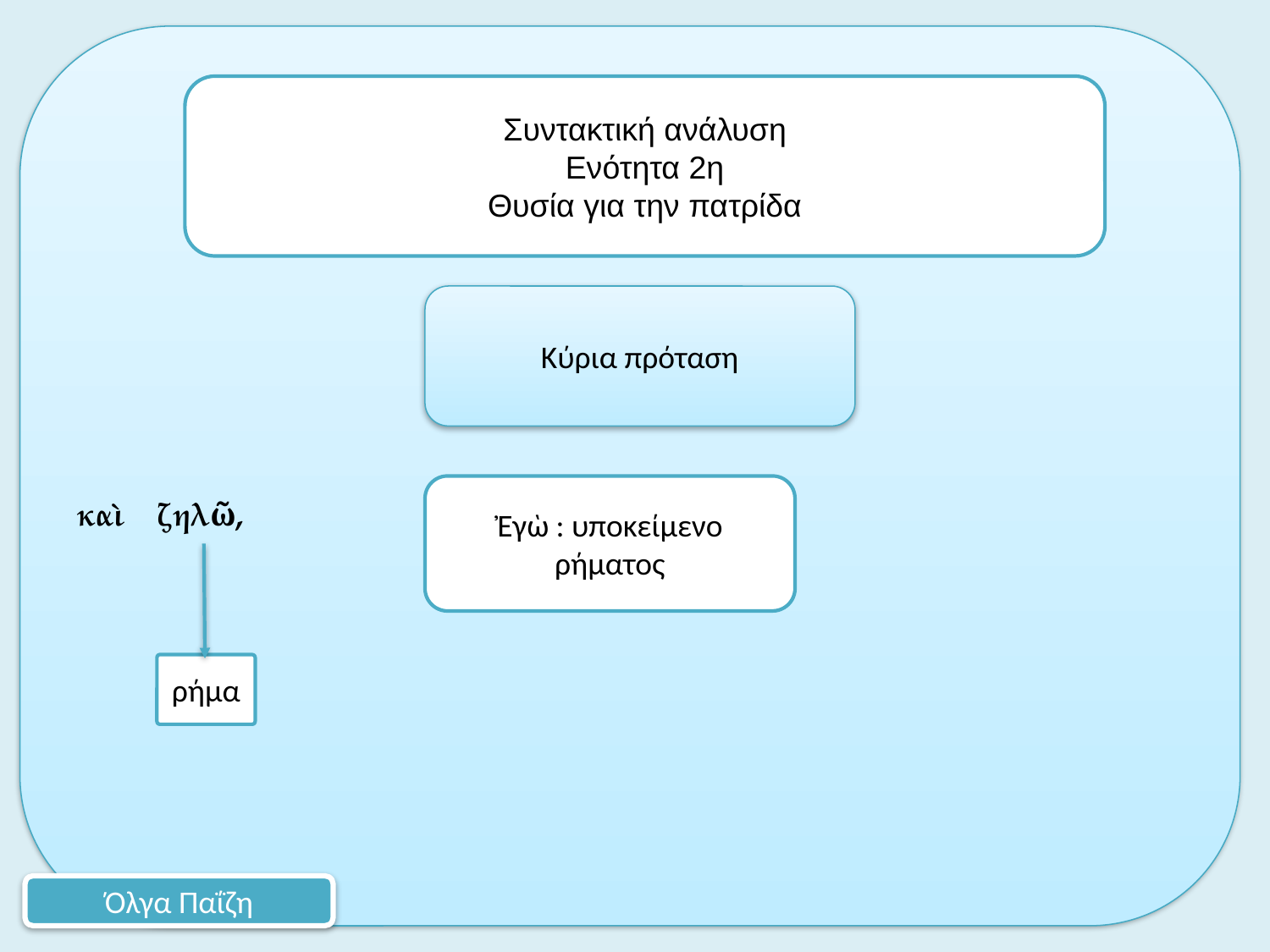

καὶ    ζηλῶ,
Συντακτική ανάλυση
Ενότητα 2η
Θυσία για την πατρίδα
Κύρια πρόταση
Ἐγὼ : υποκείμενο ρήματος
ρήμα
Όλγα Παΐζη